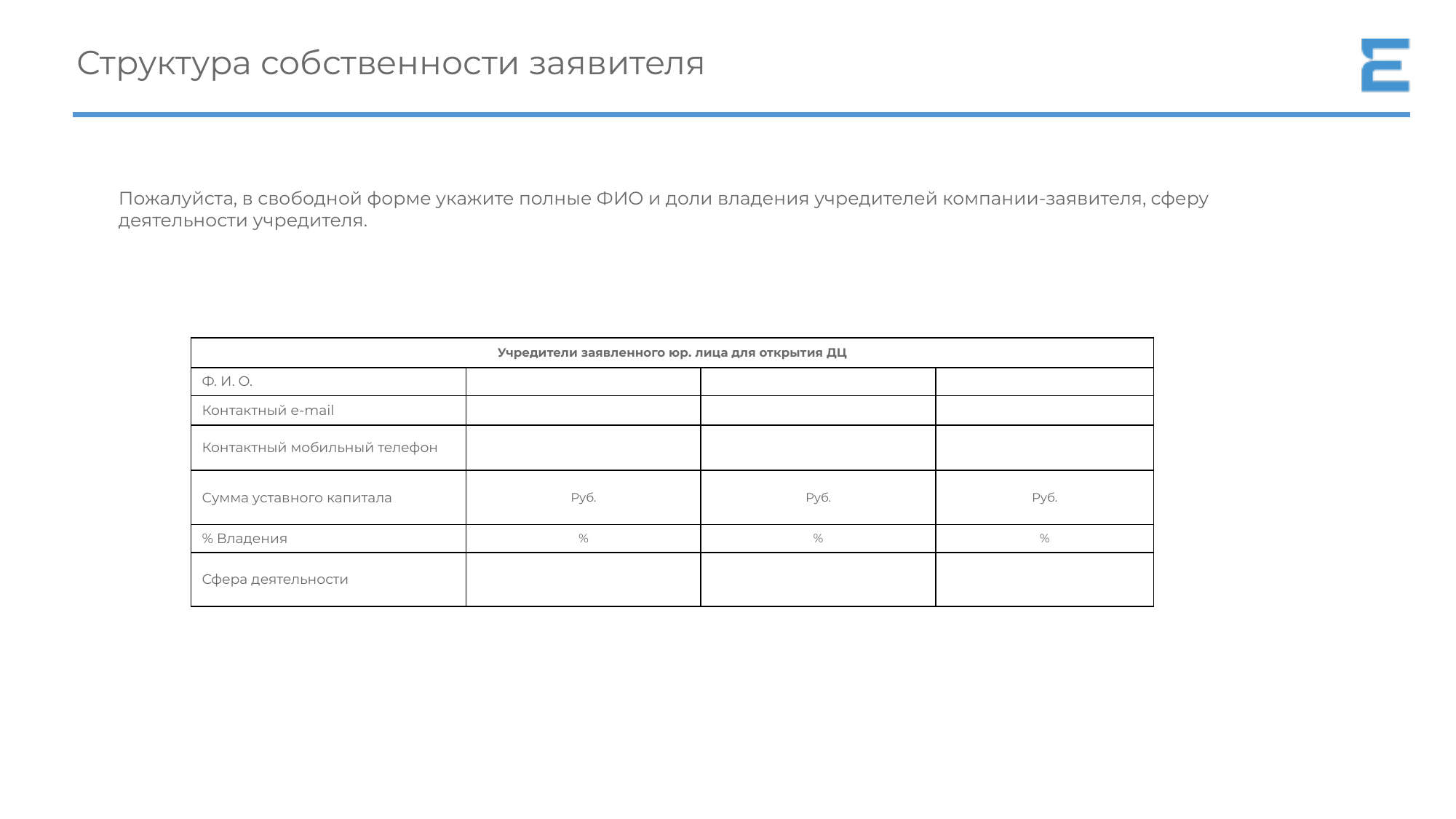

# Структура собственности заявителя
Пожалуйста, в свободной форме укажите полные ФИО и доли владения учредителей компании-заявителя, сферу деятельности учредителя.
| Учредители заявленного юр. лица для открытия ДЦ |  |  |  |
| --- | --- | --- | --- |
| Ф. И. О. |  |  |  |
| Контактный e-mail |  |  |  |
| Контактный мобильный телефон |  |  |  |
| Сумма уставного капитала | Руб. | Руб. | Руб. |
| % Владения | % | % | % |
| Сфера деятельности |  |  |  |